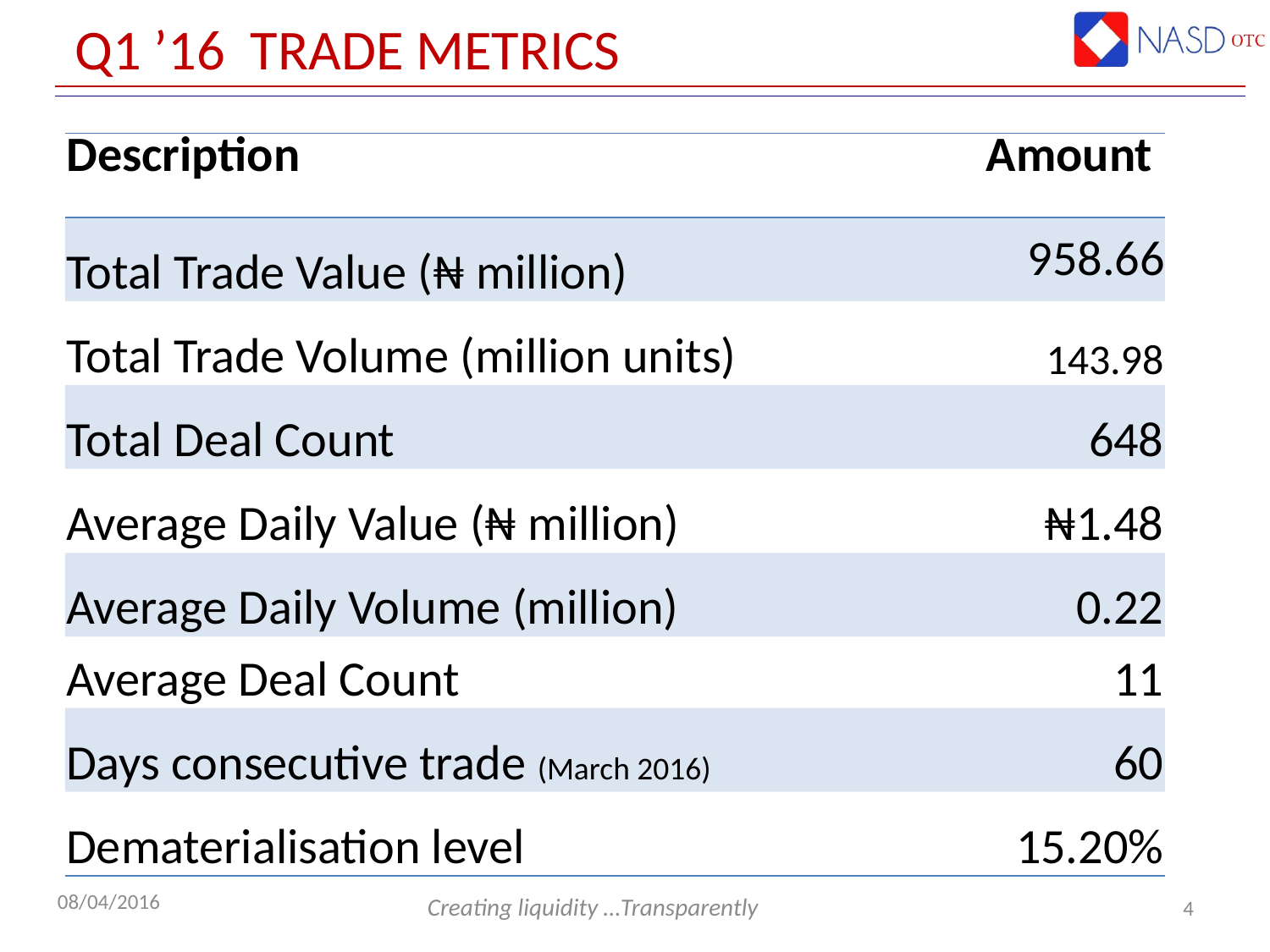

# Q1 ’16  Trade Metrics
| Description | Amount |
| --- | --- |
| Total Trade Value (₦ million) | 958.66 |
| Total Trade Volume (million units) | 143.98 |
| Total Deal Count | 648 |
| Average Daily Value (₦ million) | ₦1.48 |
| Average Daily Volume (million) | 0.22 |
| Average Deal Count | 11 |
| Days consecutive trade (March 2016) | 60 |
| Dematerialisation level | 15.20% |

4